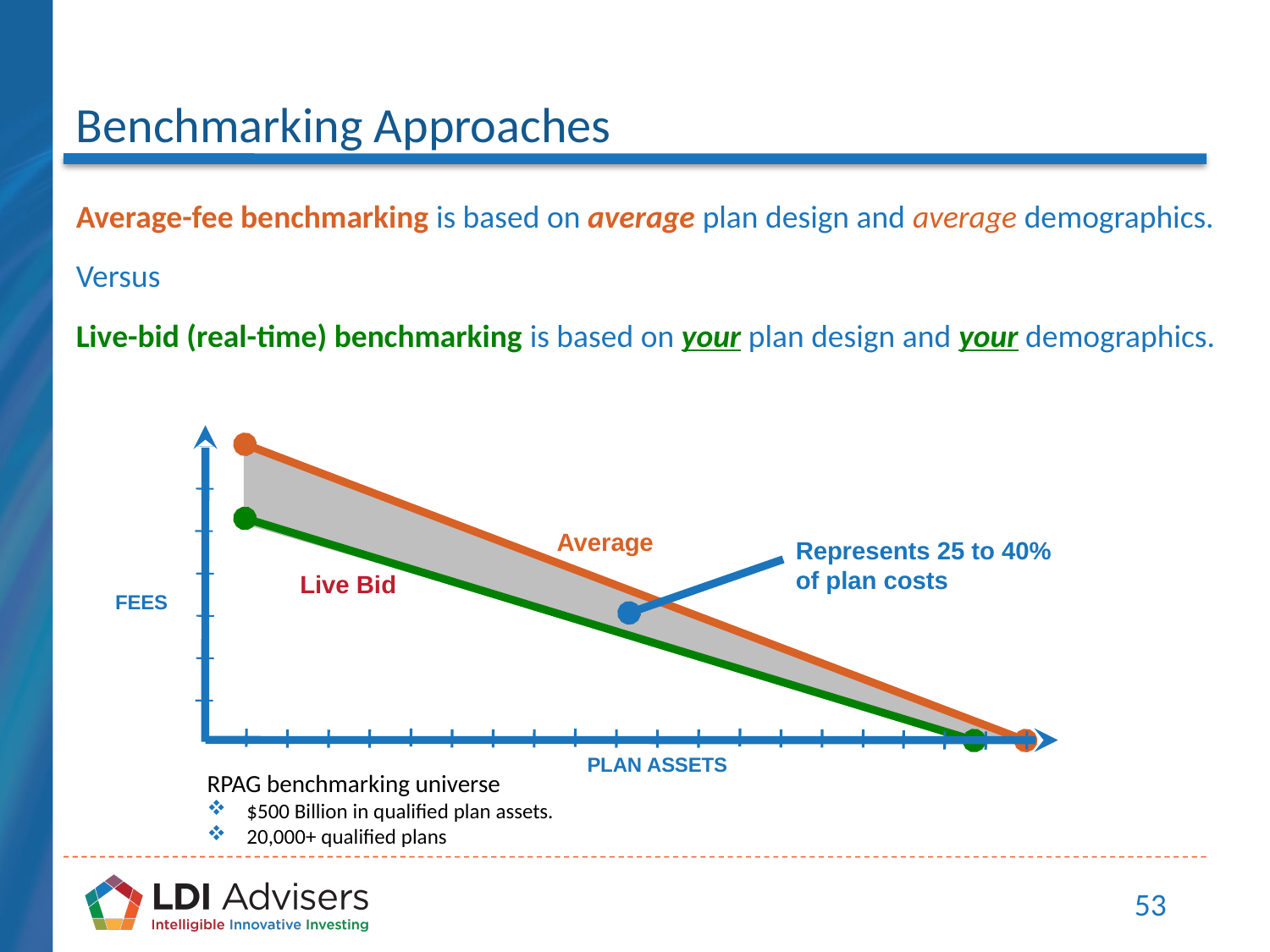

# Benchmarking Approaches
Average-fee benchmarking is based on average plan design and average demographics.
Versus
Live-bid (real-time) benchmarking is based on your plan design and your demographics.

Average
Represents 25 to 40% of plan costs
Live Bid
fees
plan assets
RPAG benchmarking universe
$500 Billion in qualified plan assets.
20,000+ qualified plans